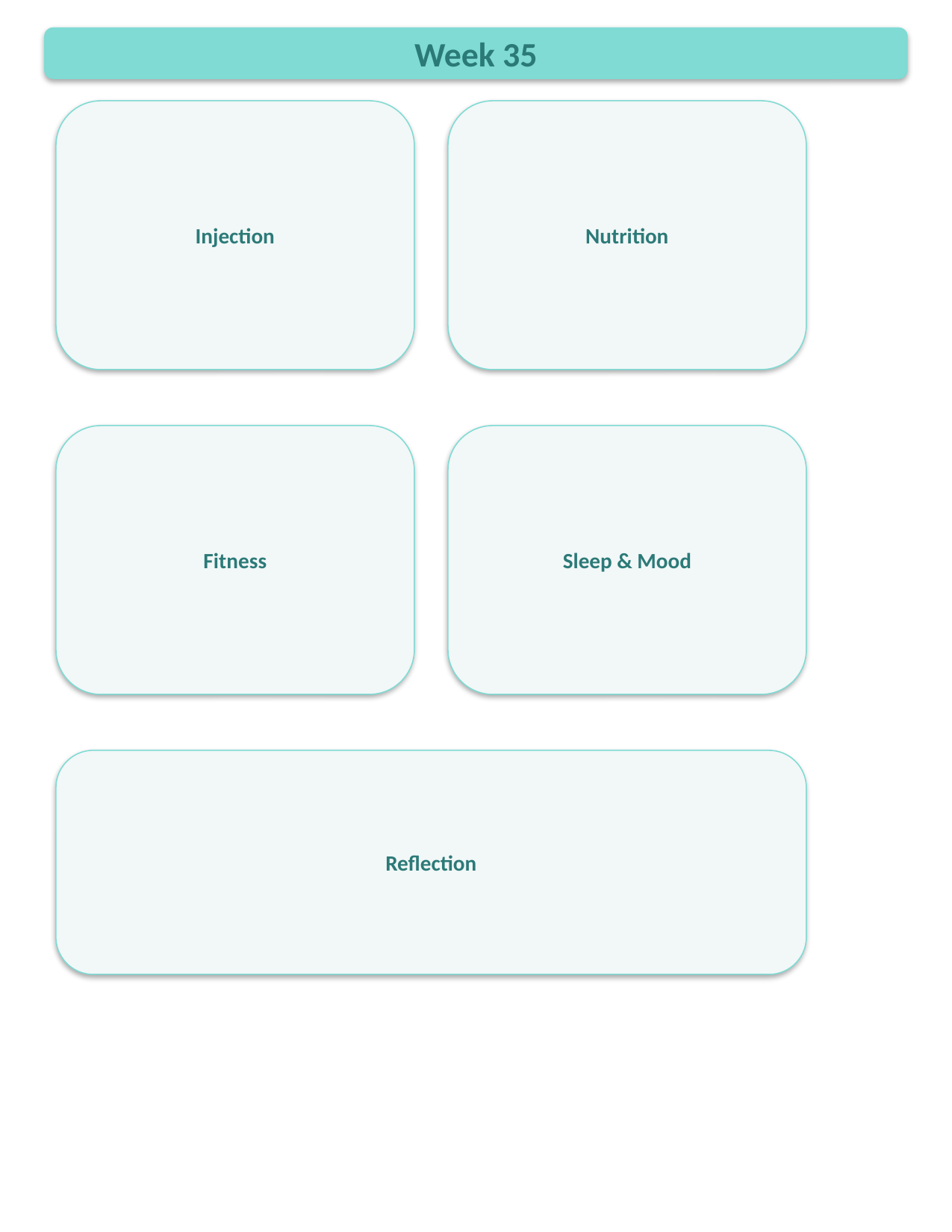

Week 35
Injection
Nutrition
Fitness
Sleep & Mood
Reflection